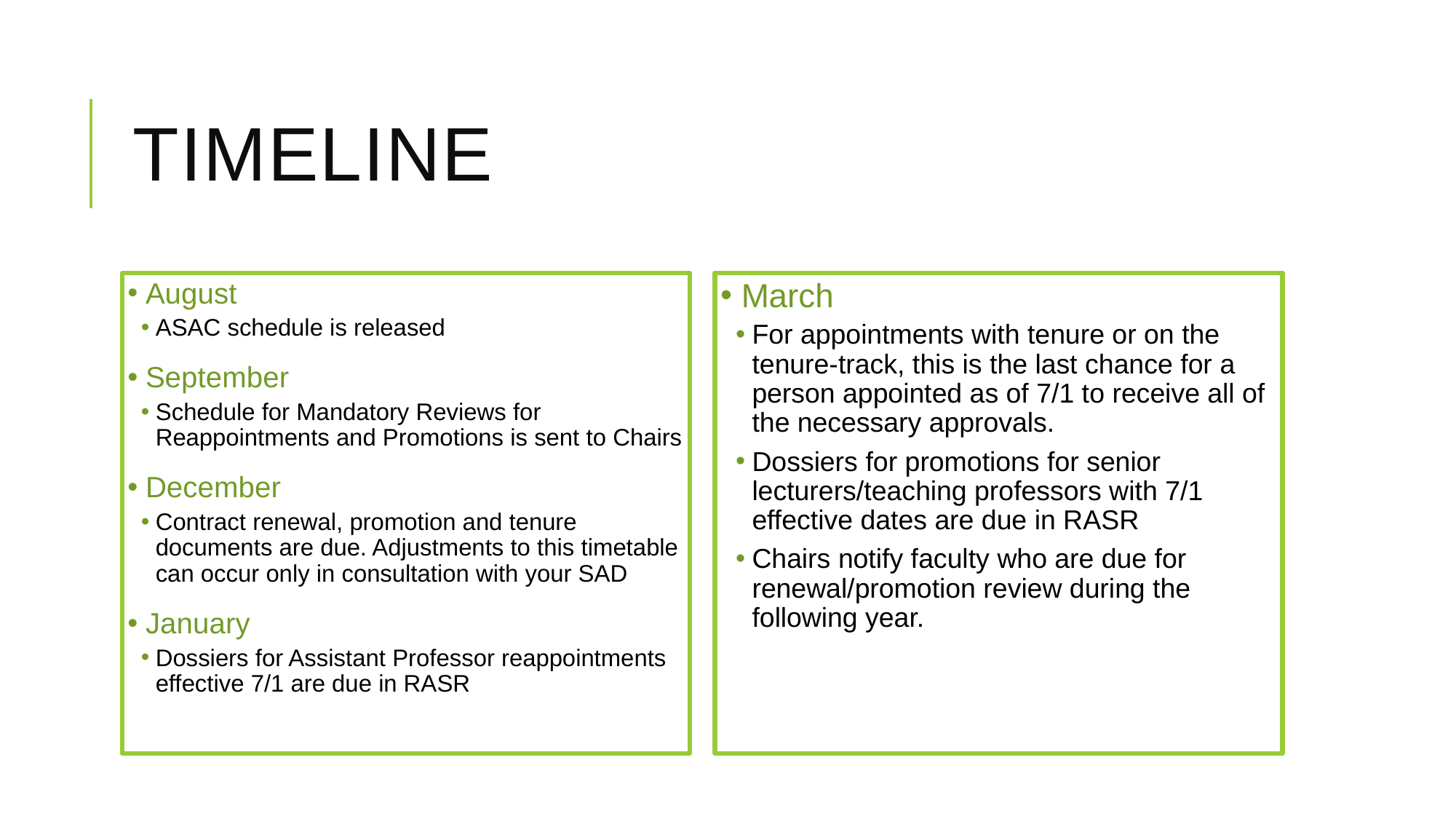

# Timeline
 August
ASAC schedule is released
 September
Schedule for Mandatory Reviews for Reappointments and Promotions is sent to Chairs
 December
Contract renewal, promotion and tenure documents are due. Adjustments to this timetable can occur only in consultation with your SAD
 January
Dossiers for Assistant Professor reappointments effective 7/1 are due in RASR
 March
For appointments with tenure or on the tenure-track, this is the last chance for a person appointed as of 7/1 to receive all of the necessary approvals.
Dossiers for promotions for senior lecturers/teaching professors with 7/1 effective dates are due in RASR
Chairs notify faculty who are due for renewal/promotion review during the following year.